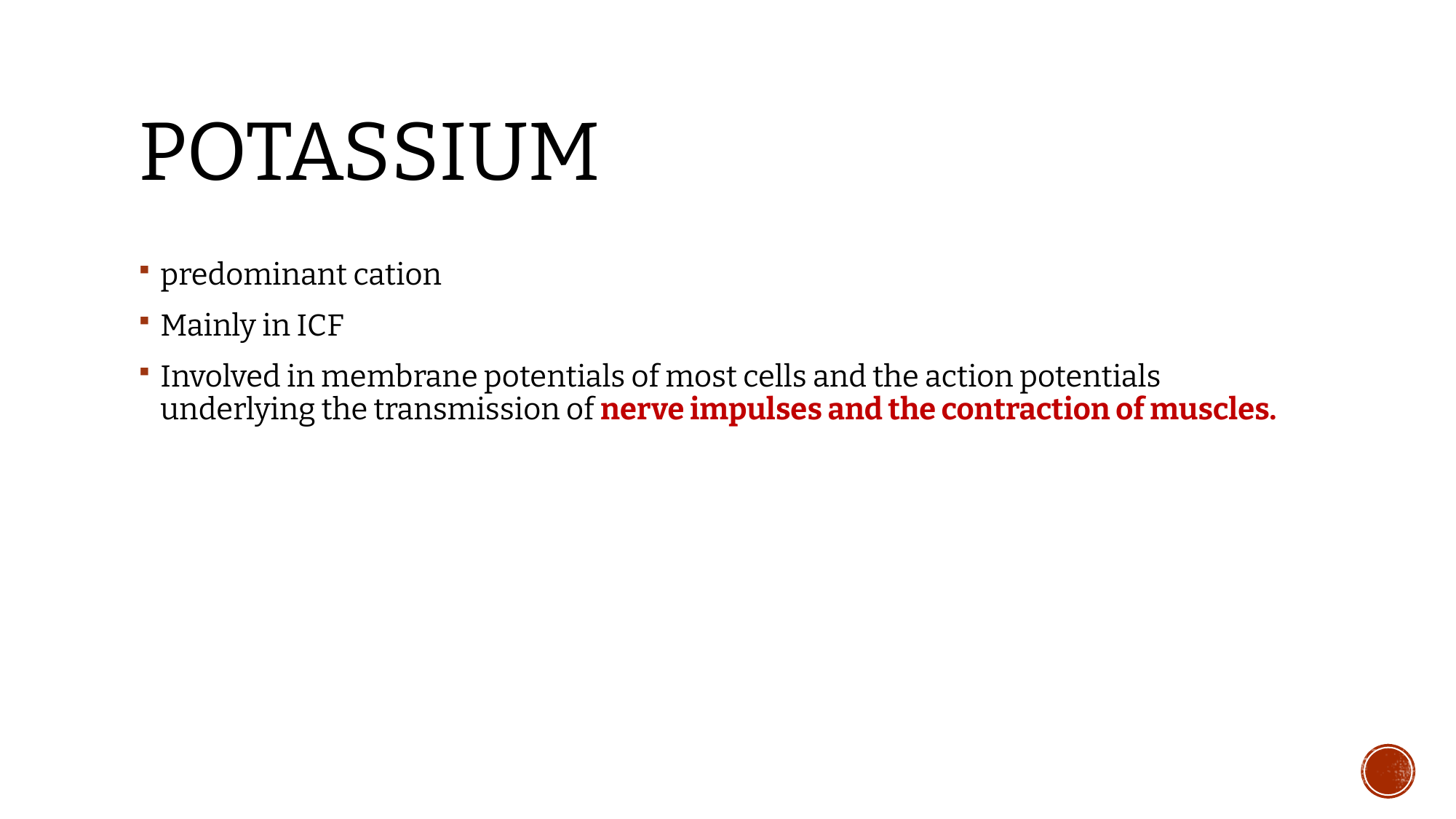

# Potassium
predominant cation
Mainly in ICF
Involved in membrane potentials of most cells and the action potentials underlying the transmission of nerve impulses and the contraction of muscles.